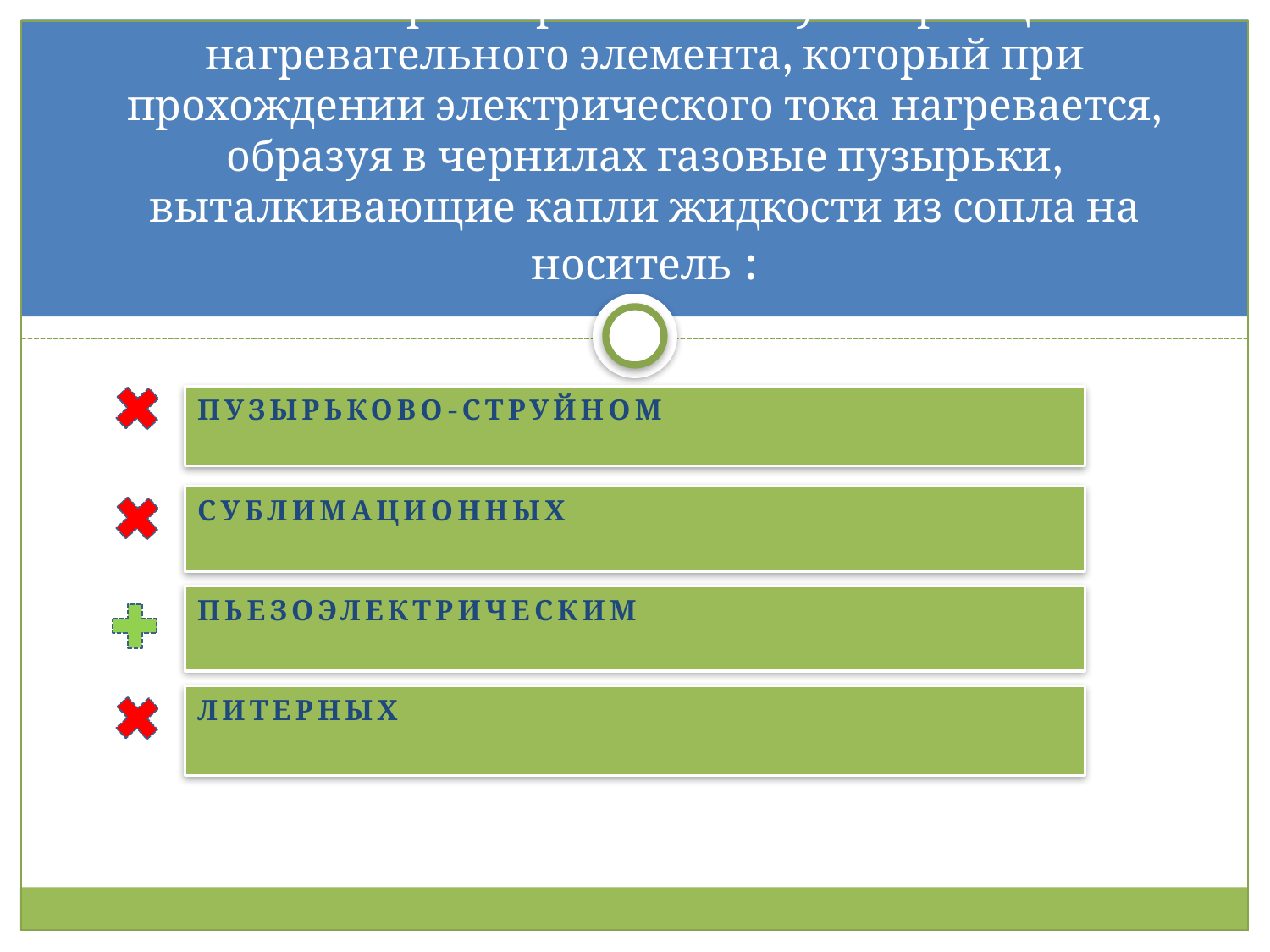

# В каких принтерах используют принцип нагревательного элемента, который при прохождении электрического тока нагревается, образуя в чернилах газовые пузырьки, выталкивающие капли жидкости из сопла на носитель :

Пузырьково-струйном
сублимационных

Пьезоэлектрическим

литерных